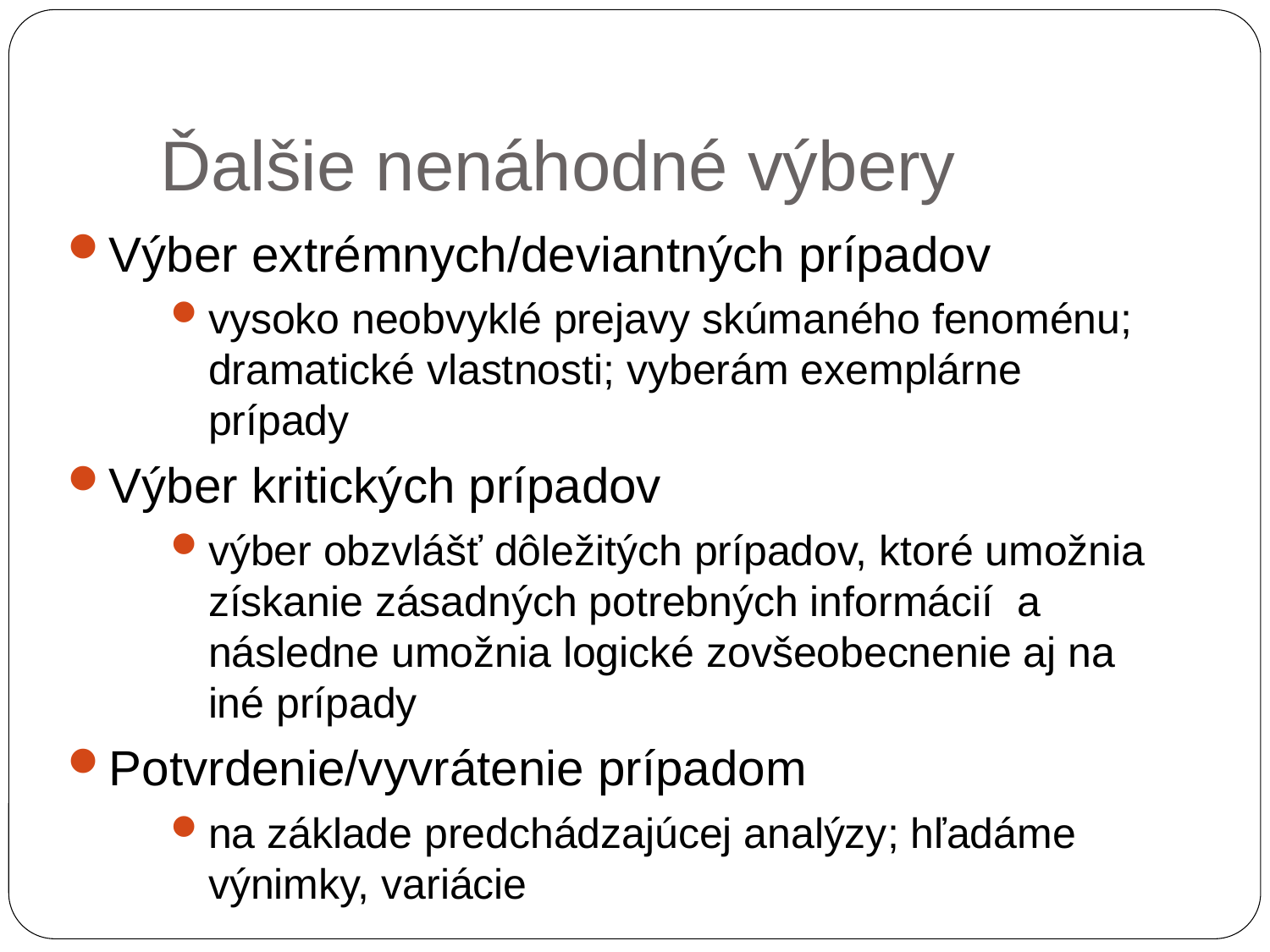

Ďalšie nenáhodné výbery
Výber extrémnych/deviantných prípadov
vysoko neobvyklé prejavy skúmaného fenoménu; dramatické vlastnosti; vyberám exemplárne prípady
Výber kritických prípadov
výber obzvlášť dôležitých prípadov, ktoré umožnia získanie zásadných potrebných informácií  a následne umožnia logické zovšeobecnenie aj na iné prípady
Potvrdenie/vyvrátenie prípadom
na základe predchádzajúcej analýzy; hľadáme výnimky, variácie